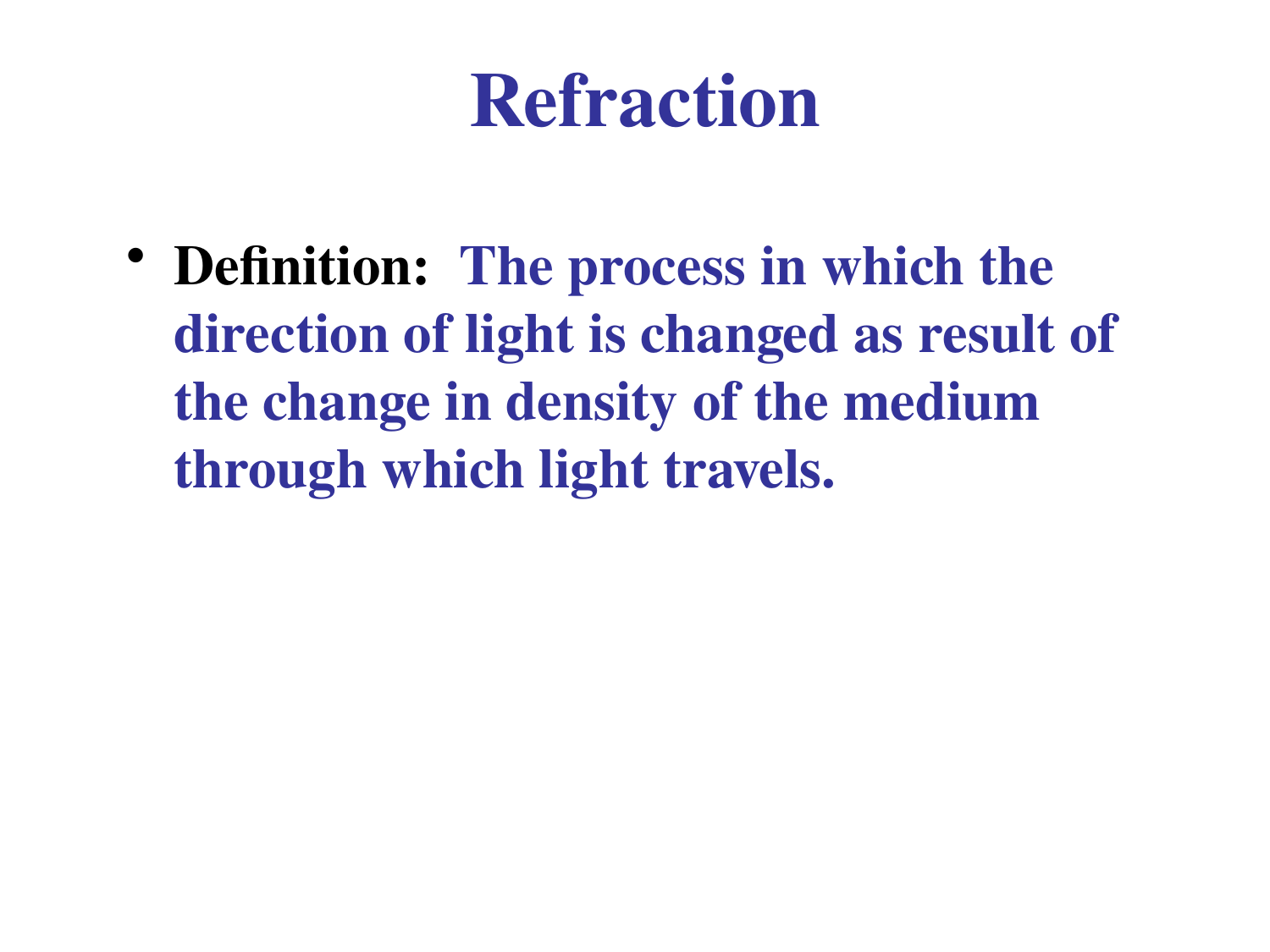

# Refraction
Definition:  The process in which the direction of light is changed as result of the change in density of the medium through which light travels.